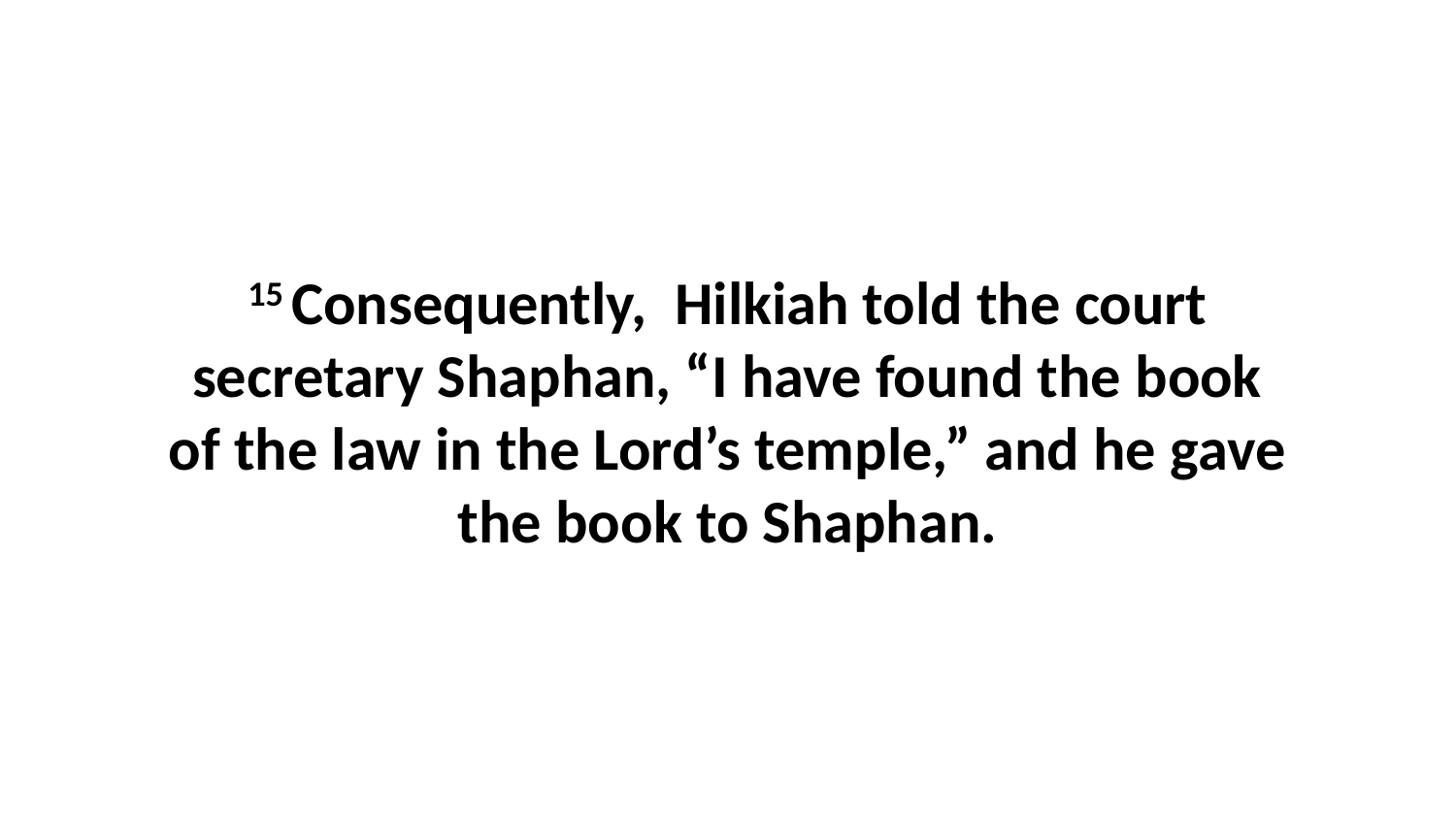

15 Consequently,  Hilkiah told the court secretary Shaphan, “I have found the book of the law in the Lord’s temple,” and he gave the book to Shaphan.